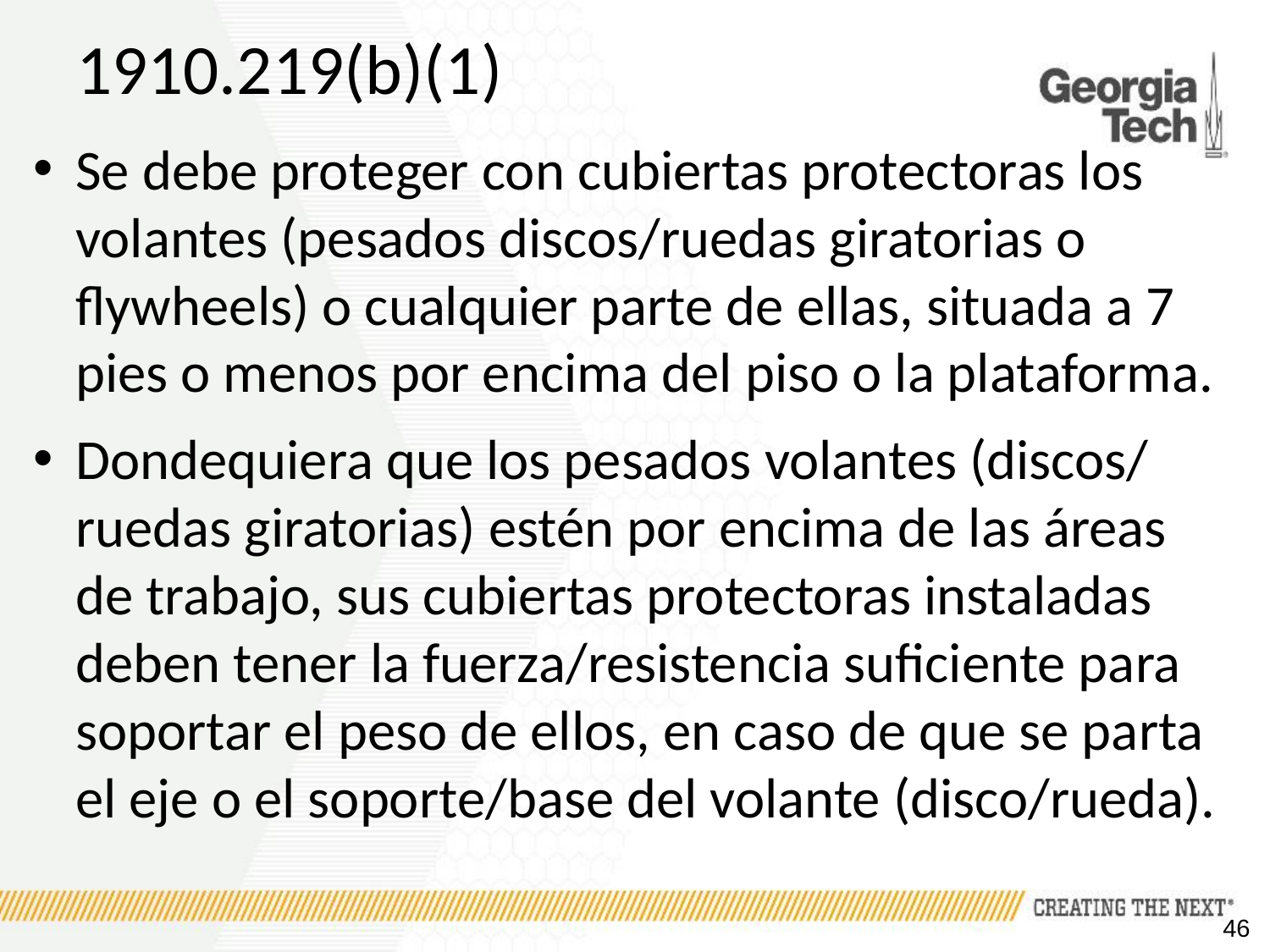

# 1910.219(b)(1)
Se debe proteger con cubiertas protectoras los volantes (pesados discos/ruedas giratorias o flywheels) o cualquier parte de ellas, situada a 7 pies o menos por encima del piso o la plataforma.
Dondequiera que los pesados volantes (discos/ ruedas giratorias) estén por encima de las áreas de trabajo, sus cubiertas protectoras instaladas deben tener la fuerza/resistencia suficiente para soportar el peso de ellos, en caso de que se parta el eje o el soporte/base del volante (disco/rueda).
46